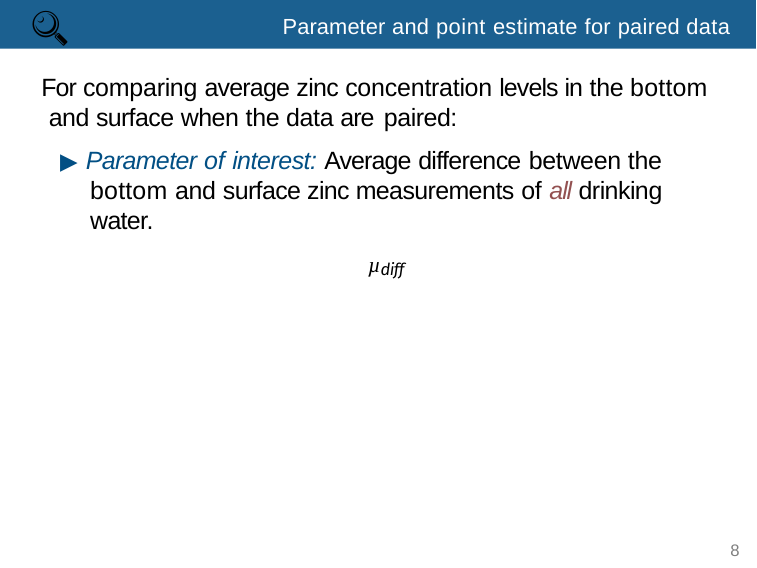

🔍
Parameter and point estimate for paired data
For comparing average zinc concentration levels in the bottom  and surface when the data are paired:
▶ Parameter of interest: Average difference between the  bottom and surface zinc measurements of all drinking  water.
µdiff
8